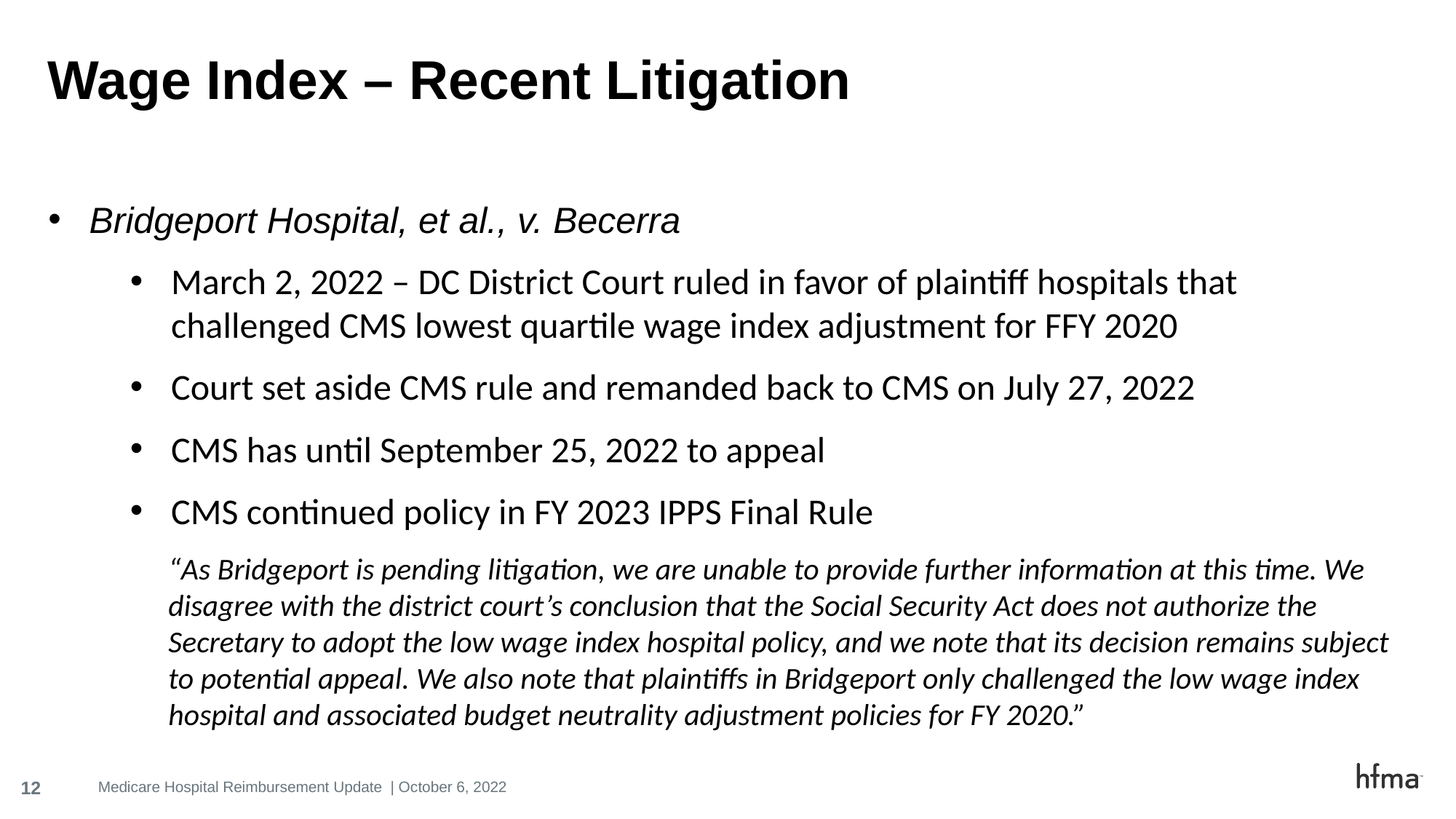

# Wage Index – Recent Litigation
Bridgeport Hospital, et al., v. Becerra
March 2, 2022 – DC District Court ruled in favor of plaintiff hospitals that challenged CMS lowest quartile wage index adjustment for FFY 2020
Court set aside CMS rule and remanded back to CMS on July 27, 2022
CMS has until September 25, 2022 to appeal
CMS continued policy in FY 2023 IPPS Final Rule
“As Bridgeport is pending litigation, we are unable to provide further information at this time. We disagree with the district court’s conclusion that the Social Security Act does not authorize the Secretary to adopt the low wage index hospital policy, and we note that its decision remains subject to potential appeal. We also note that plaintiffs in Bridgeport only challenged the low wage index hospital and associated budget neutrality adjustment policies for FY 2020.”